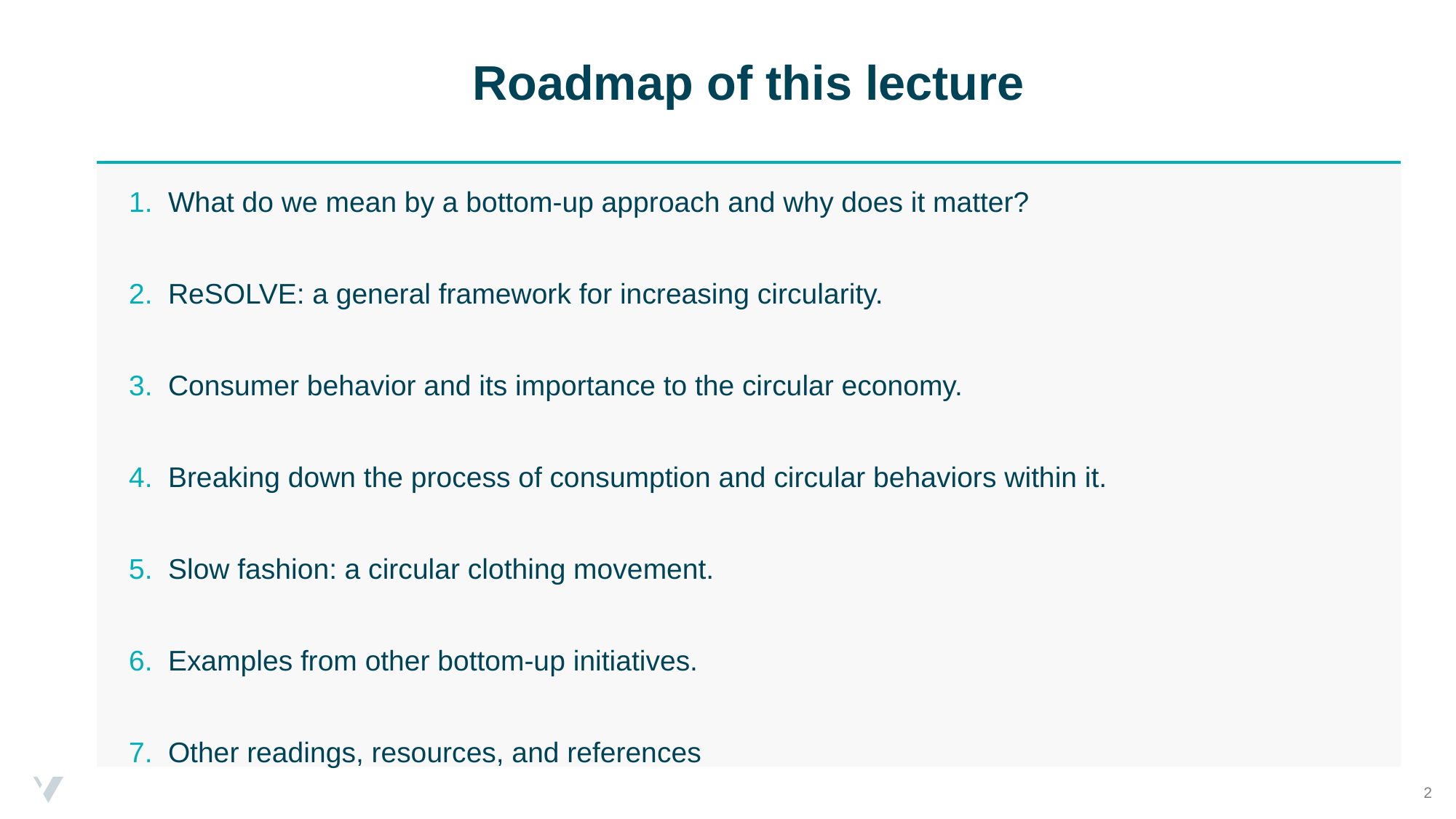

# Roadmap of this lecture
What do we mean by a bottom-up approach and why does it matter?

ReSOLVE: a general framework for increasing circularity.

Consumer behavior and its importance to the circular economy.

Breaking down the process of consumption and circular behaviors within it.

Slow fashion: a circular clothing movement.

Examples from other bottom-up initiatives.

Other readings, resources, and references
2